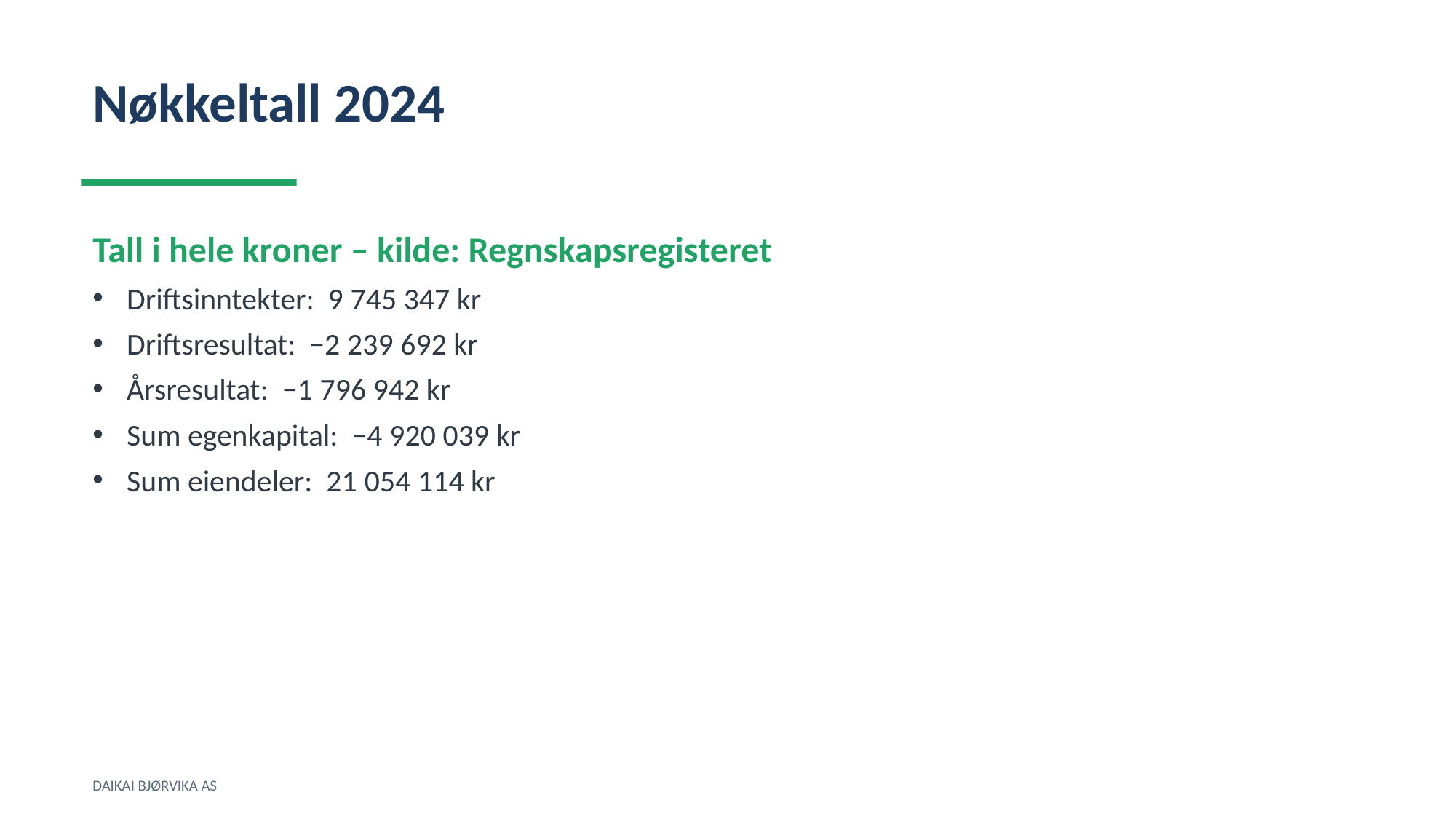

Nøkkeltall 2024

Tall i hele kroner – kilde: Regnskapsregisteret
Driftsinntekter:  9 745 347 kr
Driftsresultat:  −2 239 692 kr
Årsresultat:  −1 796 942 kr
Sum egenkapital:  −4 920 039 kr
Sum eiendeler:  21 054 114 kr
DAIKAI BJØRVIKA AS